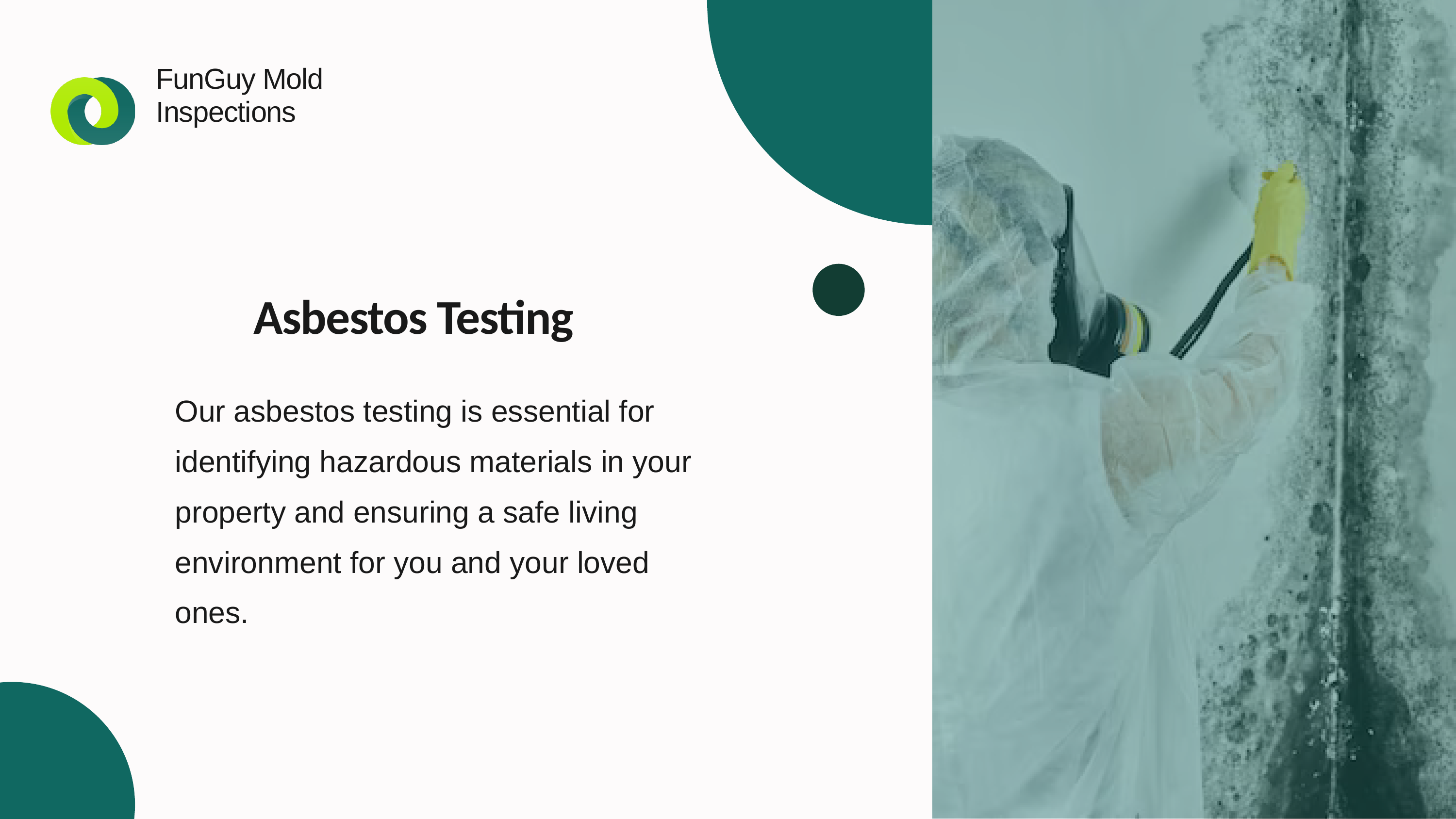

FunGuy Mold Inspections

Asbestos Testing
Our asbestos testing is essential for identifying hazardous materials in your property and ensuring a safe living environment for you and your loved ones.